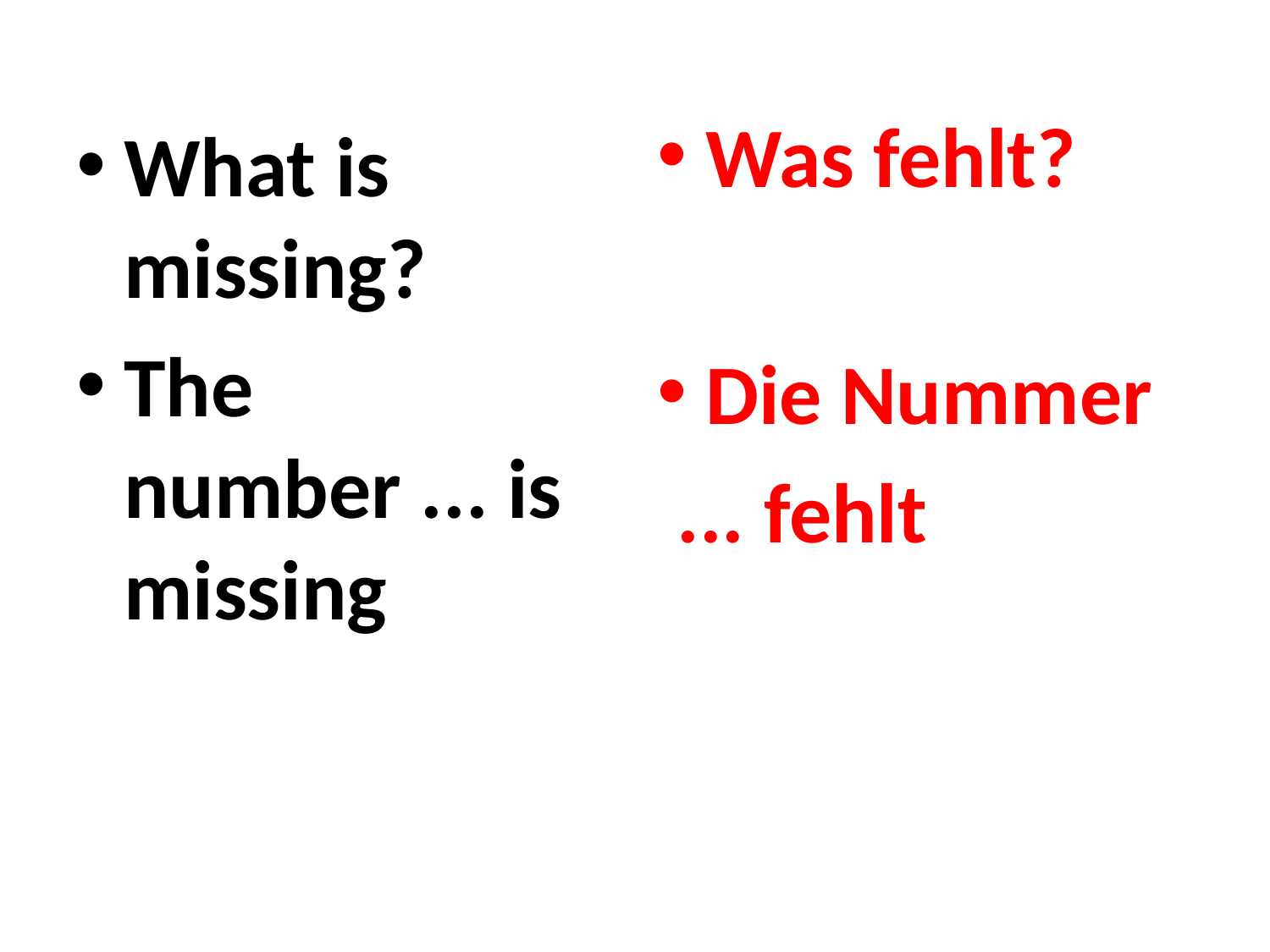

Was fehlt?

Die Nummer
 ... fehlt
What is missing?
The number ... is missing